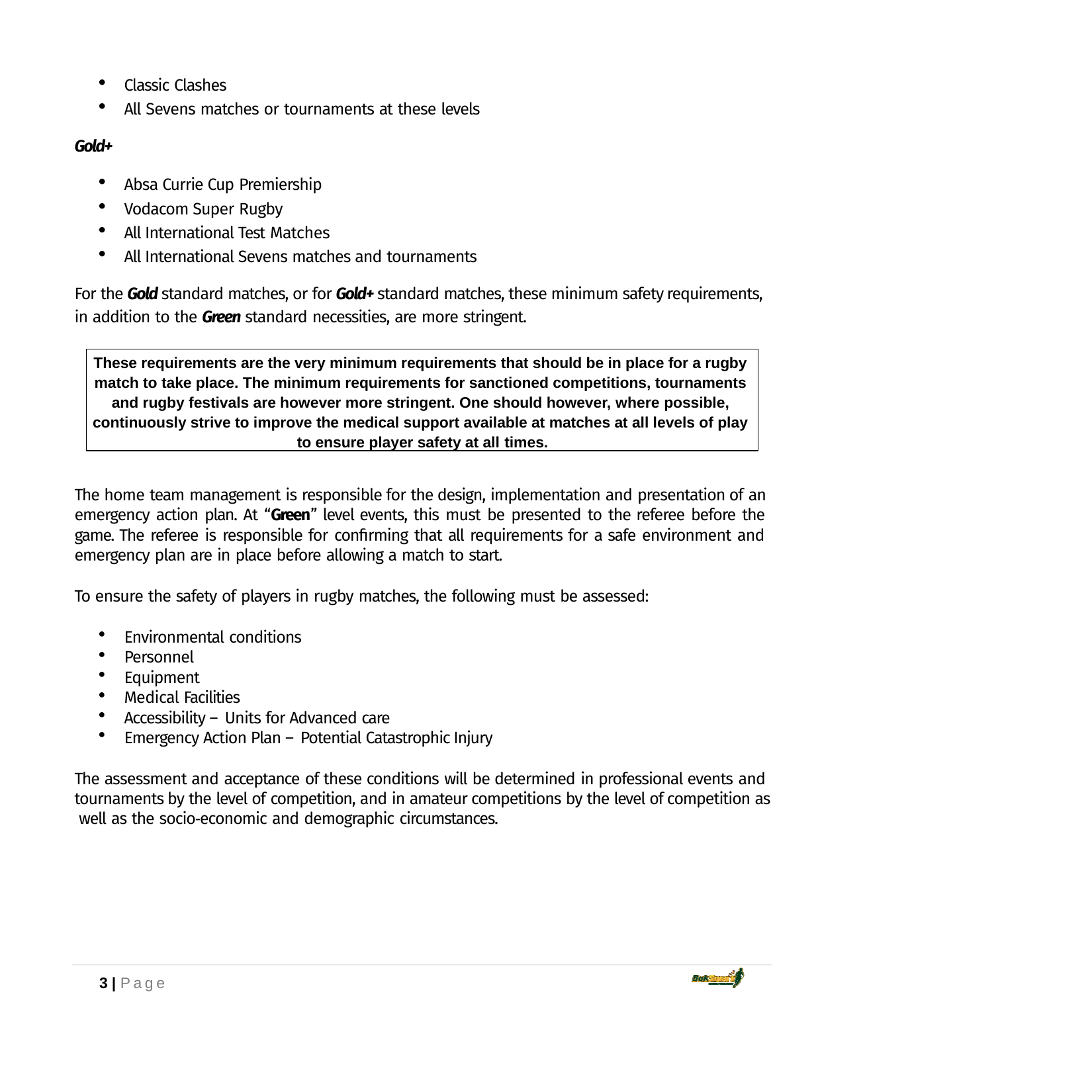

Classic Clashes
All Sevens matches or tournaments at these levels
Gold+

Absa Currie Cup Premiership
Vodacom Super Rugby
All International Test Matches
All International Sevens matches and tournaments
For the Gold standard matches, or for Gold+ standard matches, these minimum safety requirements,  in addition to the Green standard necessities, are more stringent.
These requirements are the very minimum requirements that should be in place for a rugby  match to take place. The minimum requirements for sanctioned competitions, tournaments  and rugby festivals are however more stringent. One should however, where possible,  continuously strive to improve the medical support available at matches at all levels of play  to ensure player safety at all times.
The home team management is responsible for the design, implementation and presentation of an  emergency action plan. At “Green” level events, this must be presented to the referee before the  game. The referee is responsible for confirming that all requirements for a safe environment and  emergency plan are in place before allowing a match to start.

To ensure the safety of players in rugby matches, the following must be assessed:

Environmental conditions
Personnel
Equipment
Medical Facilities
Accessibility – Units for Advanced care
Emergency Action Plan – Potential Catastrophic Injury

The assessment and acceptance of these conditions will be determined in professional events and  tournaments by the level of competition, and in amateur competitions by the level of competition as  well as the socio‐economic and demographic circumstances.

3 | Page